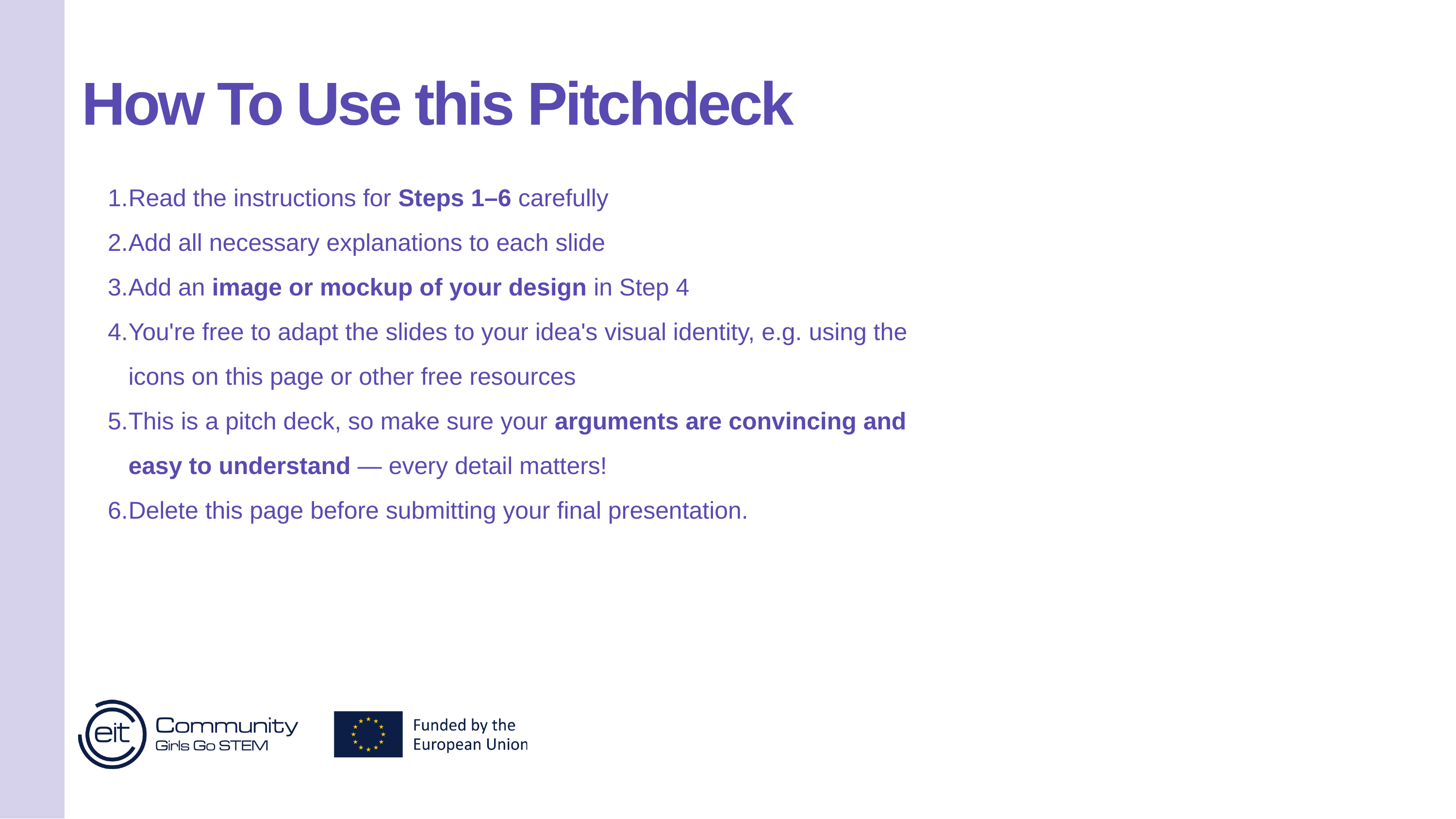

How To Use this Pitchdeck

Read the instructions for Steps 1–6 carefully
Add all necessary explanations to each slide
Add an image or mockup of your design in Step 4
You're free to adapt the slides to your idea's visual identity, e.g. using the icons on this page or other free resources
This is a pitch deck, so make sure your arguments are convincing and easy to understand — every detail matters!
Delete this page before submitting your final presentation.